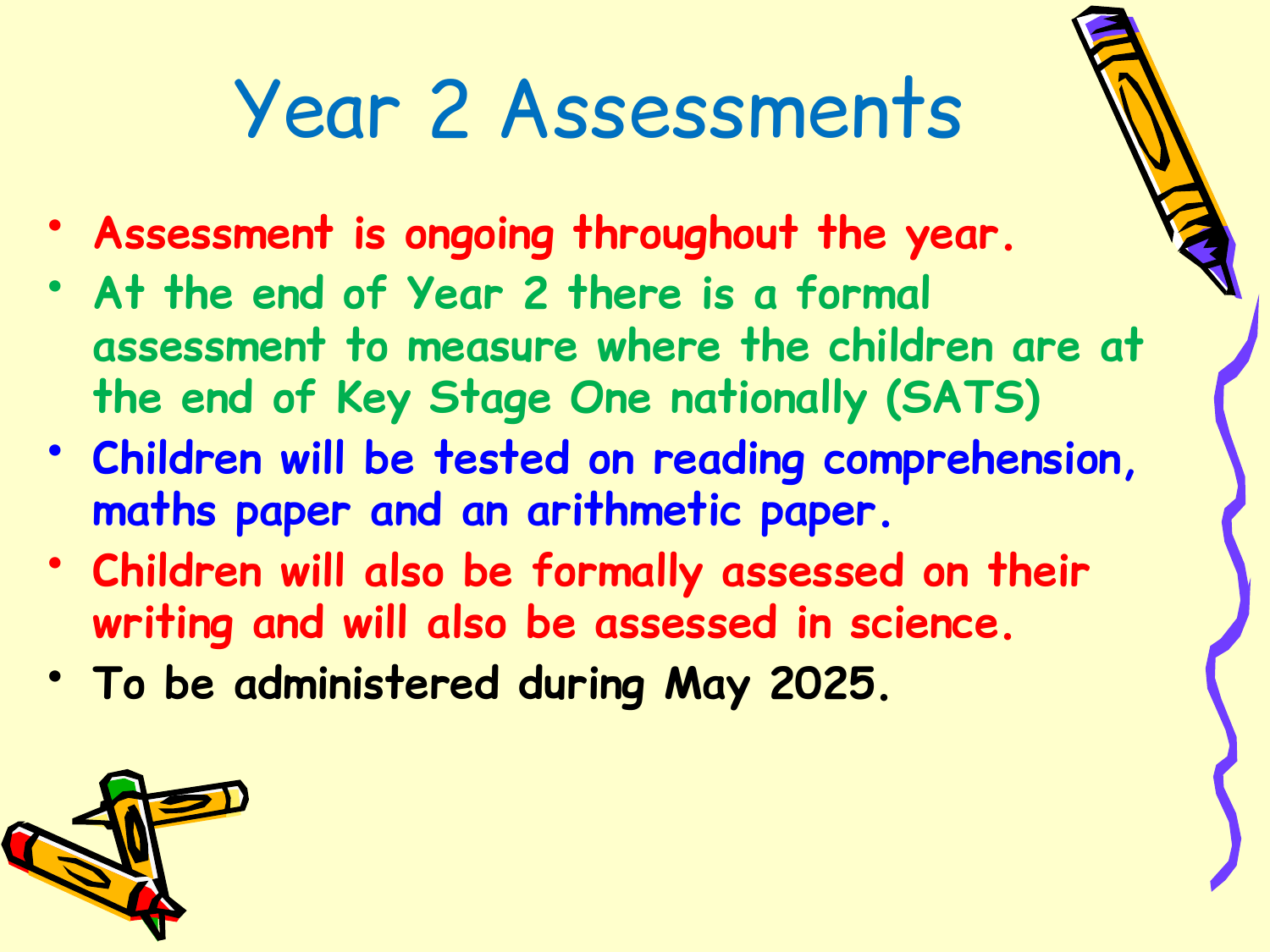

# Year 2 Assessments
Assessment is ongoing throughout the year.
At the end of Year 2 there is a formal assessment to measure where the children are at the end of Key Stage One nationally (SATS)
Children will be tested on reading comprehension, maths paper and an arithmetic paper.
Children will also be formally assessed on their writing and will also be assessed in science.
To be administered during May 2025.